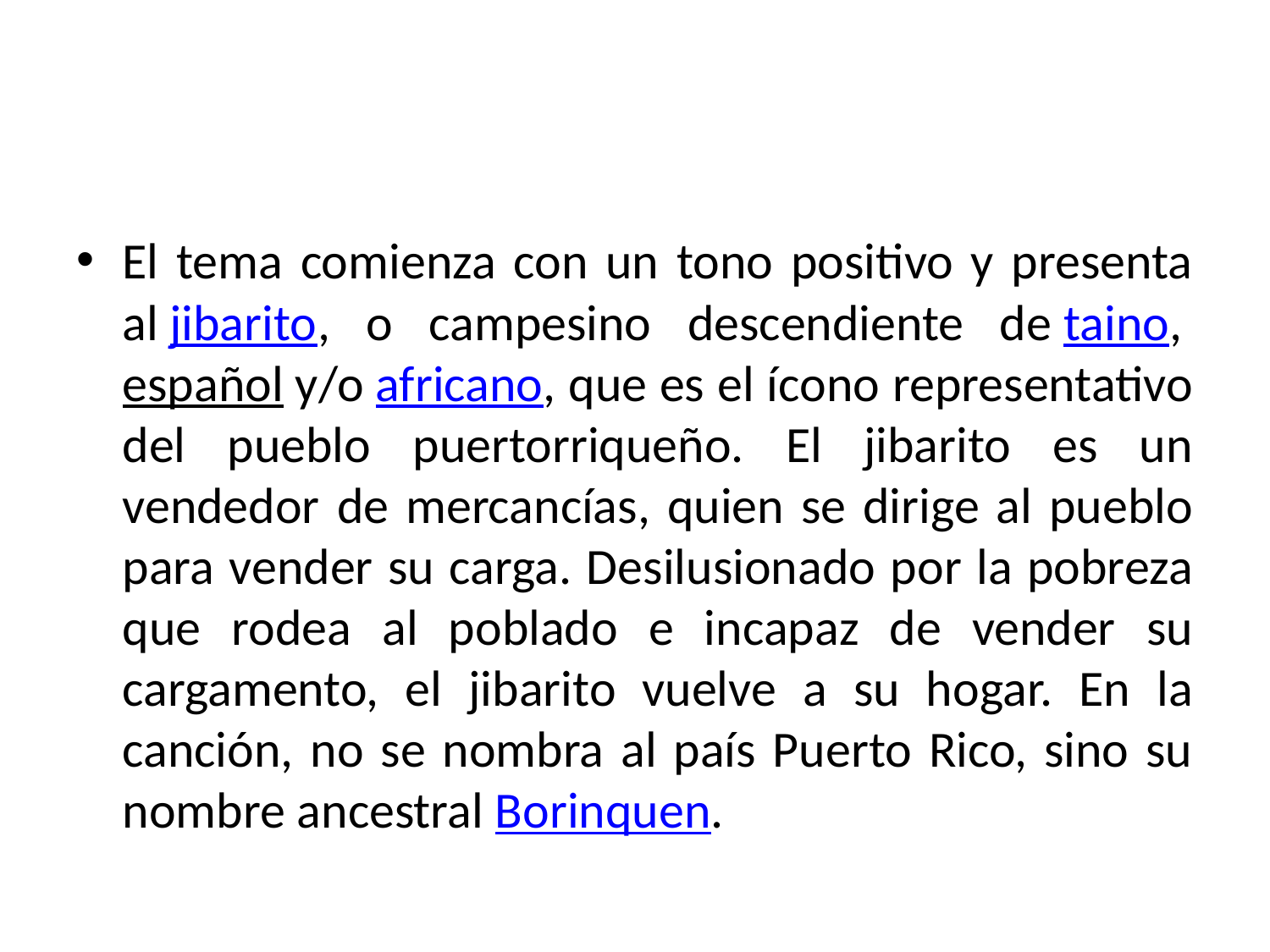

El tema comienza con un tono positivo y presenta al jibarito, o campesino descendiente de taino, español y/o africano, que es el ícono representativo del pueblo puertorriqueño. El jibarito es un vendedor de mercancías, quien se dirige al pueblo para vender su carga. Desilusionado por la pobreza que rodea al poblado e incapaz de vender su cargamento, el jibarito vuelve a su hogar. En la canción, no se nombra al país Puerto Rico, sino su nombre ancestral Borinquen.